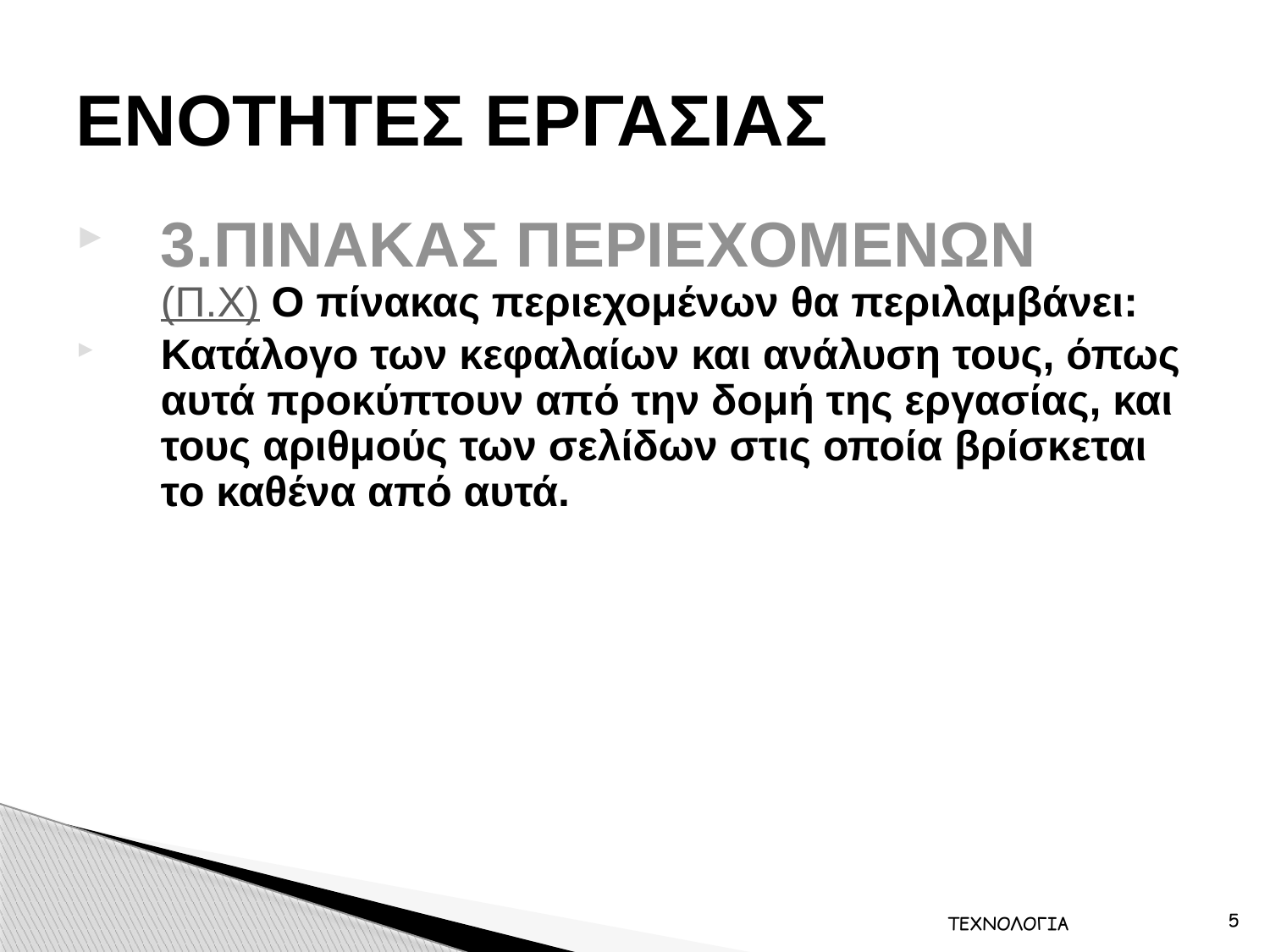

# ΕΝΟΤΗΤΕΣ ΕΡΓΑΣΙΑΣ
3.ΠΙΝΑΚΑΣ ΠΕΡΙΕΧΟΜΕΝΩΝ
(Π.Χ)
 Ο πίνακας περιεχομένων θα περιλαμβάνει:
Κατάλογο των κεφαλαίων και ανάλυση τους, όπως αυτά προκύπτουν από την δομή της εργασίας, και τους αριθμούς των σελίδων στις οποία βρίσκεται το καθένα από αυτά.
ΤΕΧΝΟΛΟΓΙΑ
5